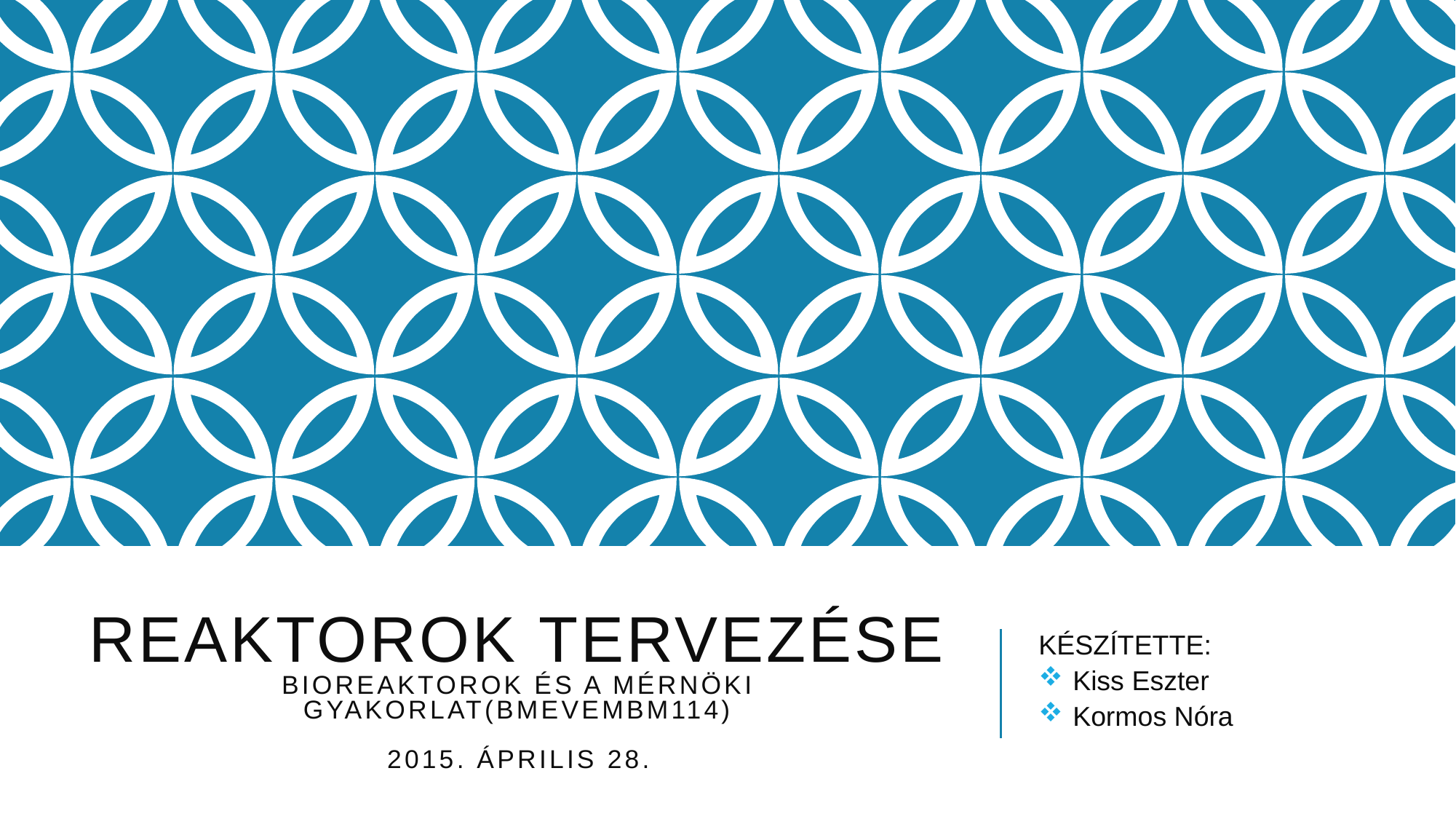

# Reaktorok tervezése Bioreaktorok és a mérnöki gyakorlat(BMEVEMBM114) 2015. április 28.
KÉSZÍTETTE:
Kiss Eszter
Kormos Nóra